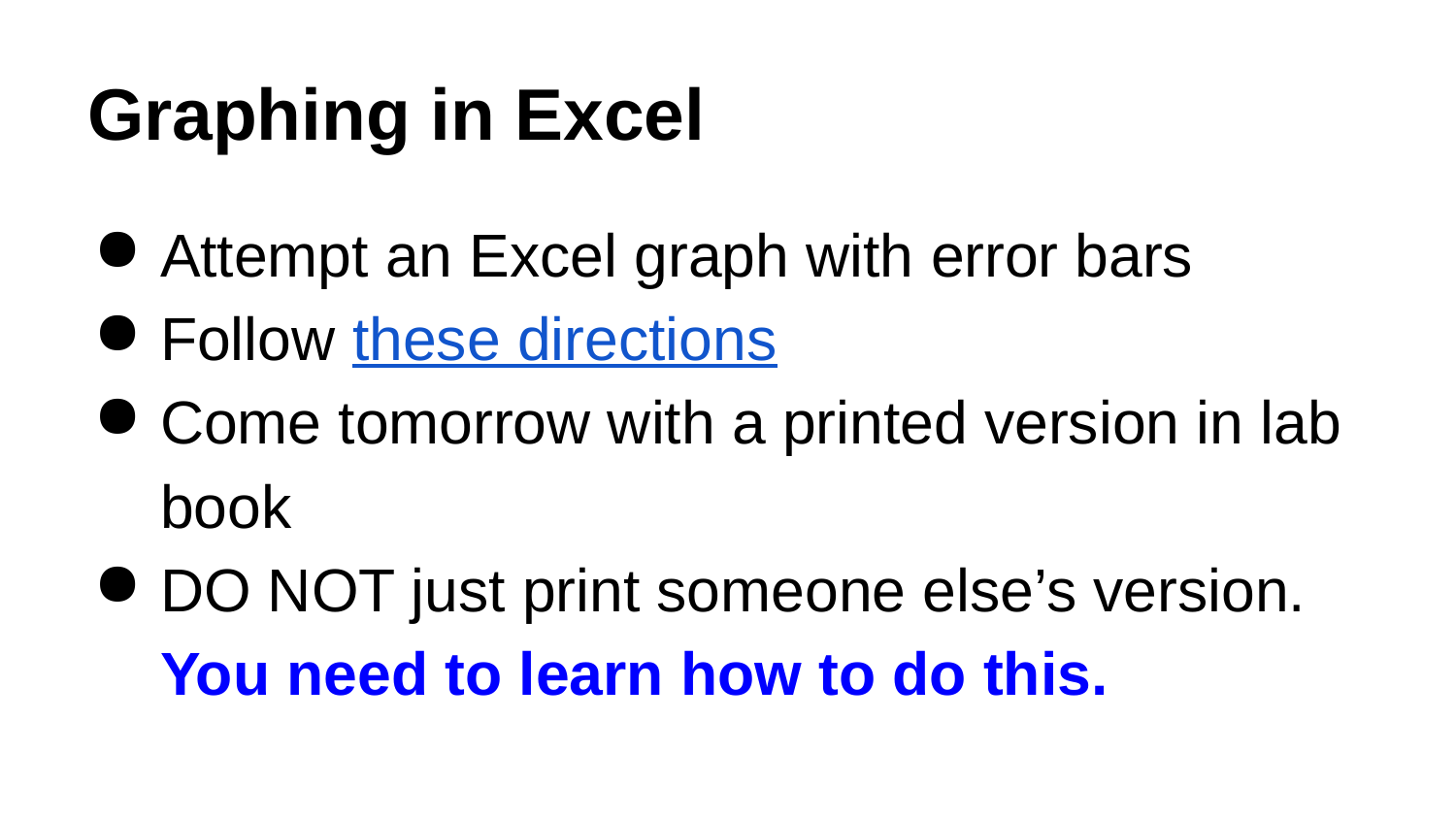

# Graphing in Excel
Attempt an Excel graph with error bars
Follow these directions
Come tomorrow with a printed version in lab book
DO NOT just print someone else’s version.  You need to learn how to do this.